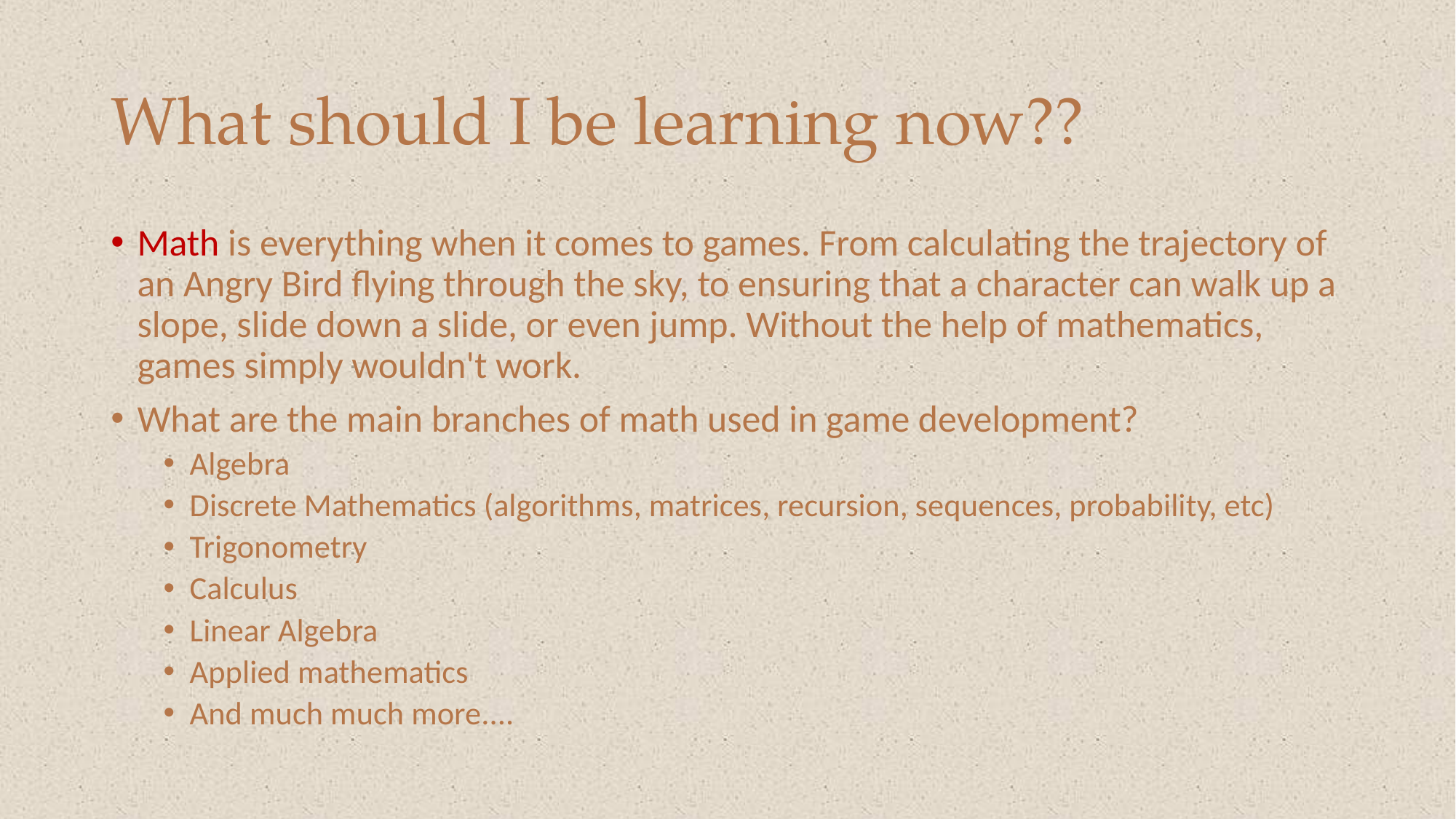

# What should I be learning now??
Math is everything when it comes to games. From calculating the trajectory of an Angry Bird flying through the sky, to ensuring that a character can walk up a slope, slide down a slide, or even jump. Without the help of mathematics, games simply wouldn't work.
What are the main branches of math used in game development?
Algebra
Discrete Mathematics (algorithms, matrices, recursion, sequences, probability, etc)
Trigonometry
Calculus
Linear Algebra
Applied mathematics
And much much more....